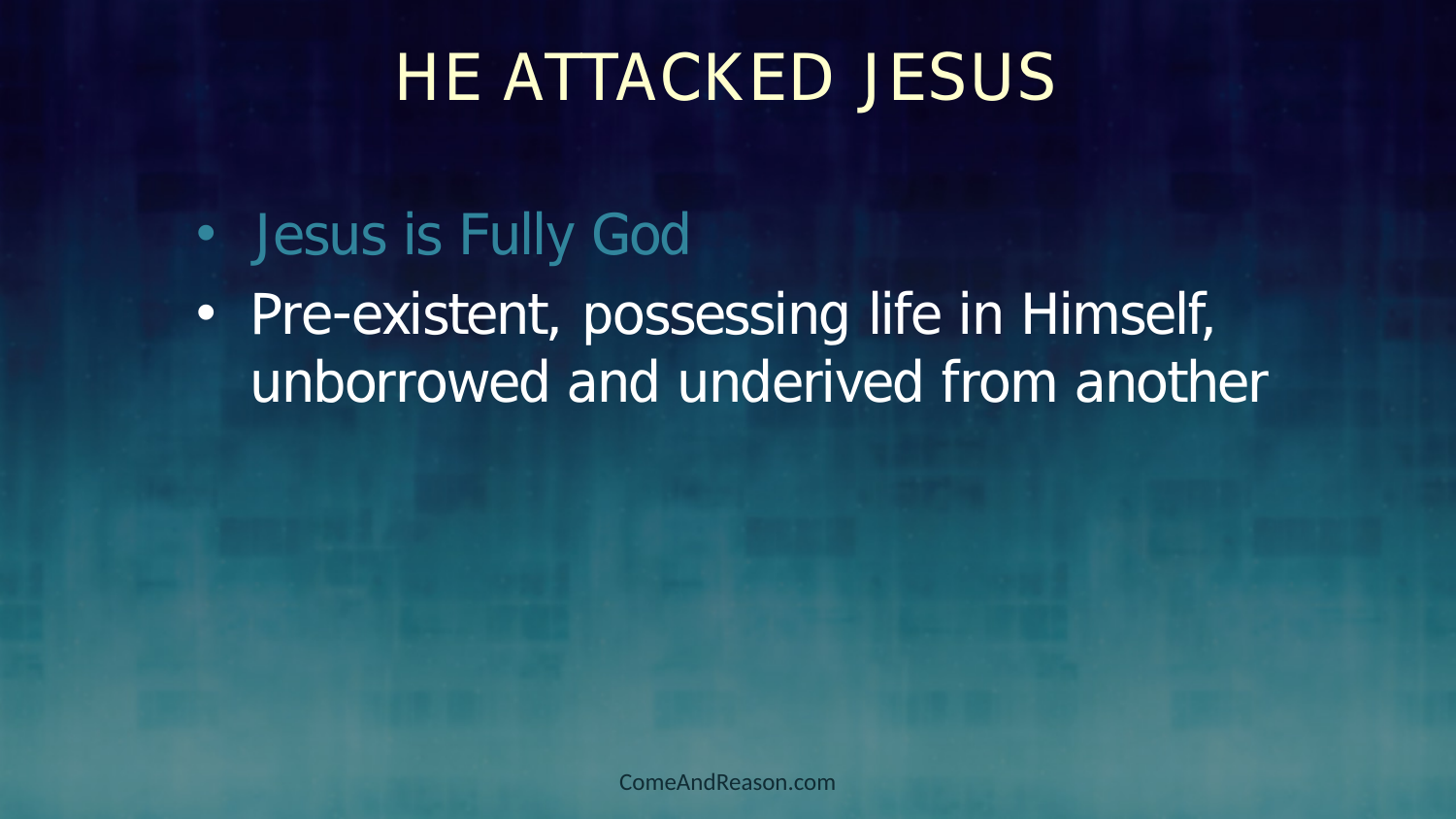

# He Attacked Jesus
Jesus is Fully God
Pre-existent, possessing life in Himself, unborrowed and underived from another
ComeAndReason.com